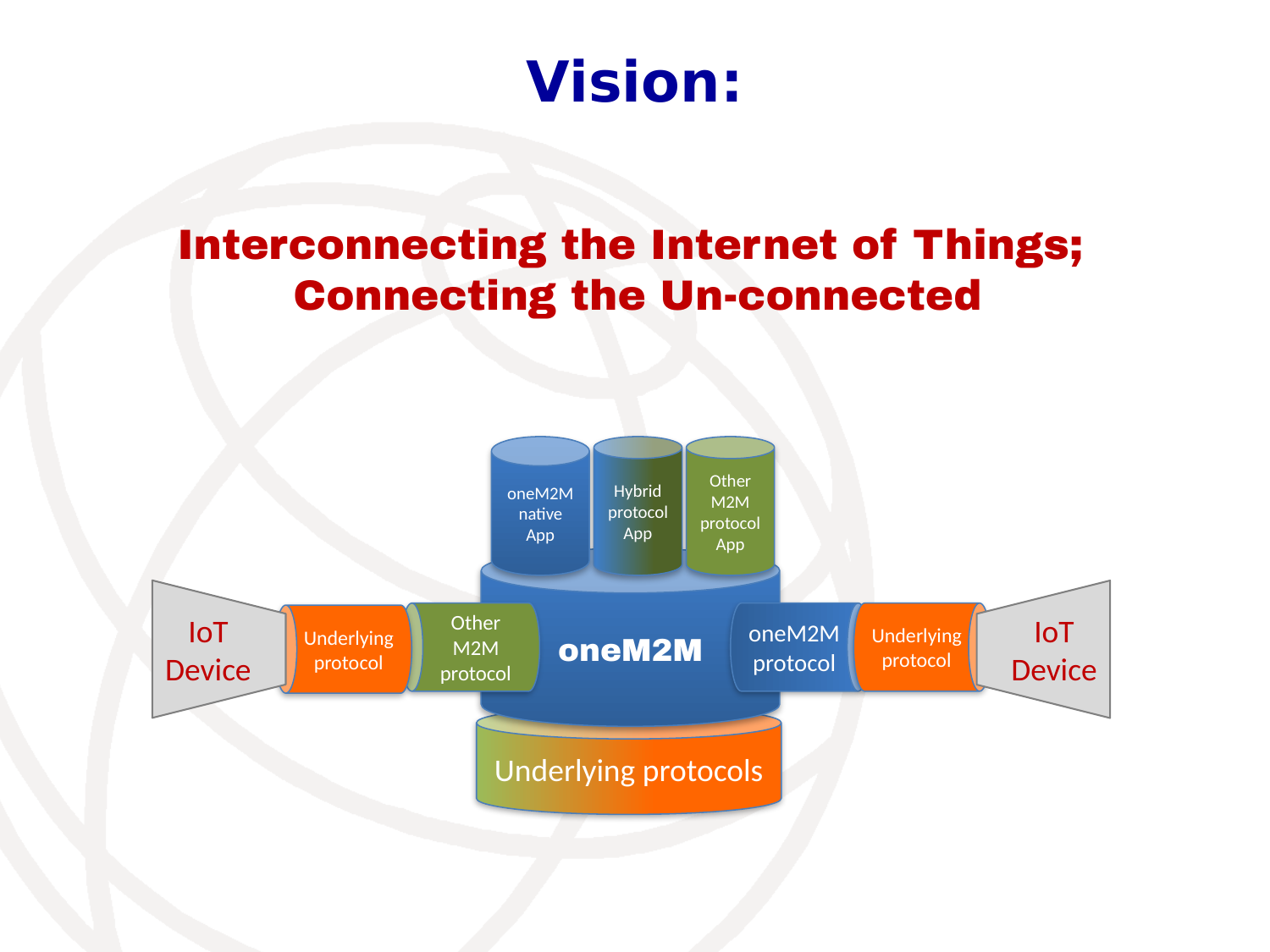

# Vision:
Interconnecting the Internet of Things;
 Connecting the Un-connected
oneM2M native App
Hybrid protocol App
Other M2M protocol
App
oneM2M
Other M2M protocol
oneM2M protocol
Underlying protocol
Underlying protocol
IoT
Device
IoT
Device
Underlying protocols